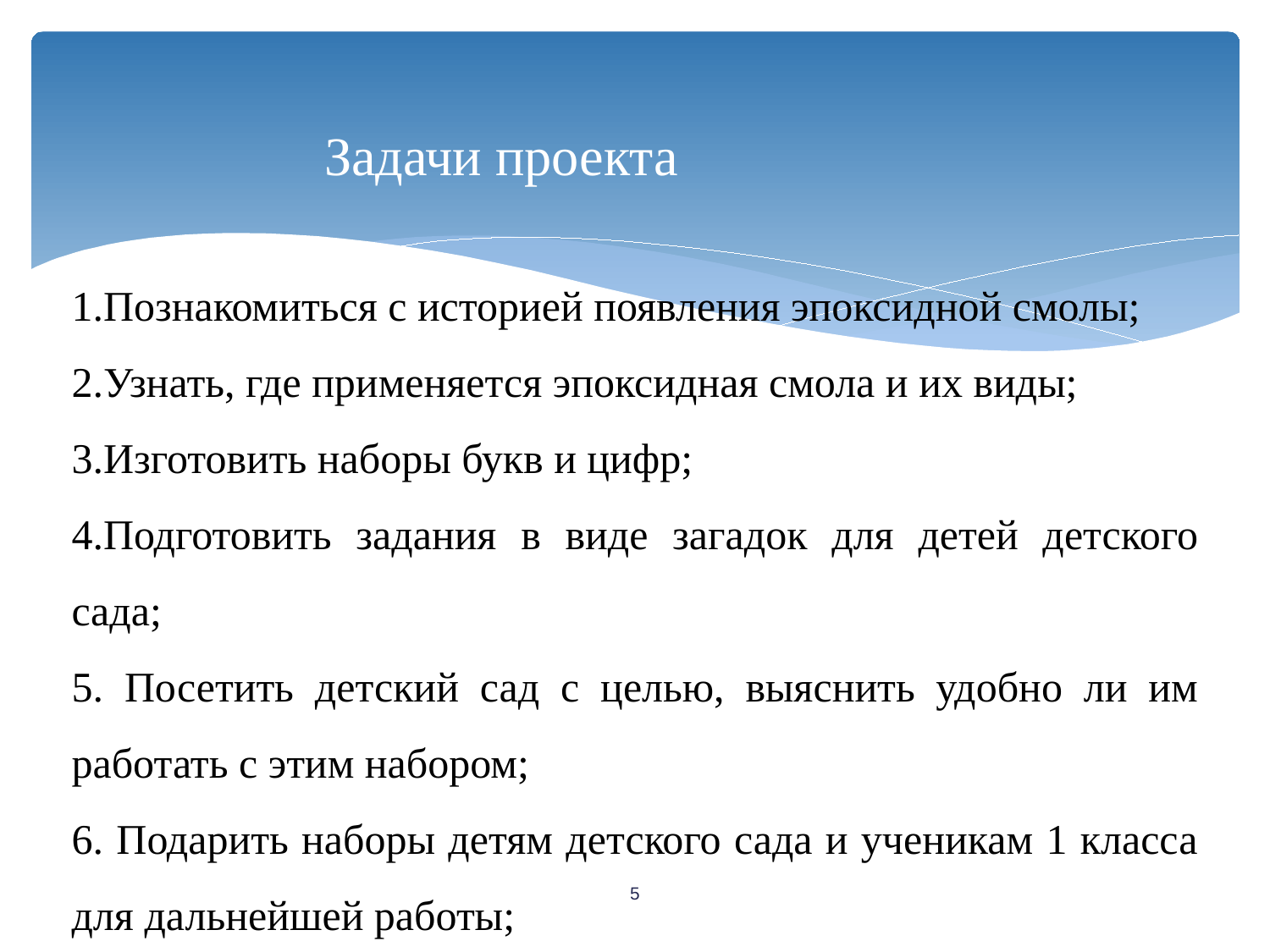

# Задачи проекта
1.Познакомиться с историей появления эпоксидной смолы;
2.Узнать, где применяется эпоксидная смола и их виды;
3.Изготовить наборы букв и цифр;
4.Подготовить задания в виде загадок для детей детского сада;
5. Посетить детский сад с целью, выяснить удобно ли им работать с этим набором;
6. Подарить наборы детям детского сада и ученикам 1 класса для дальнейшей работы;
5